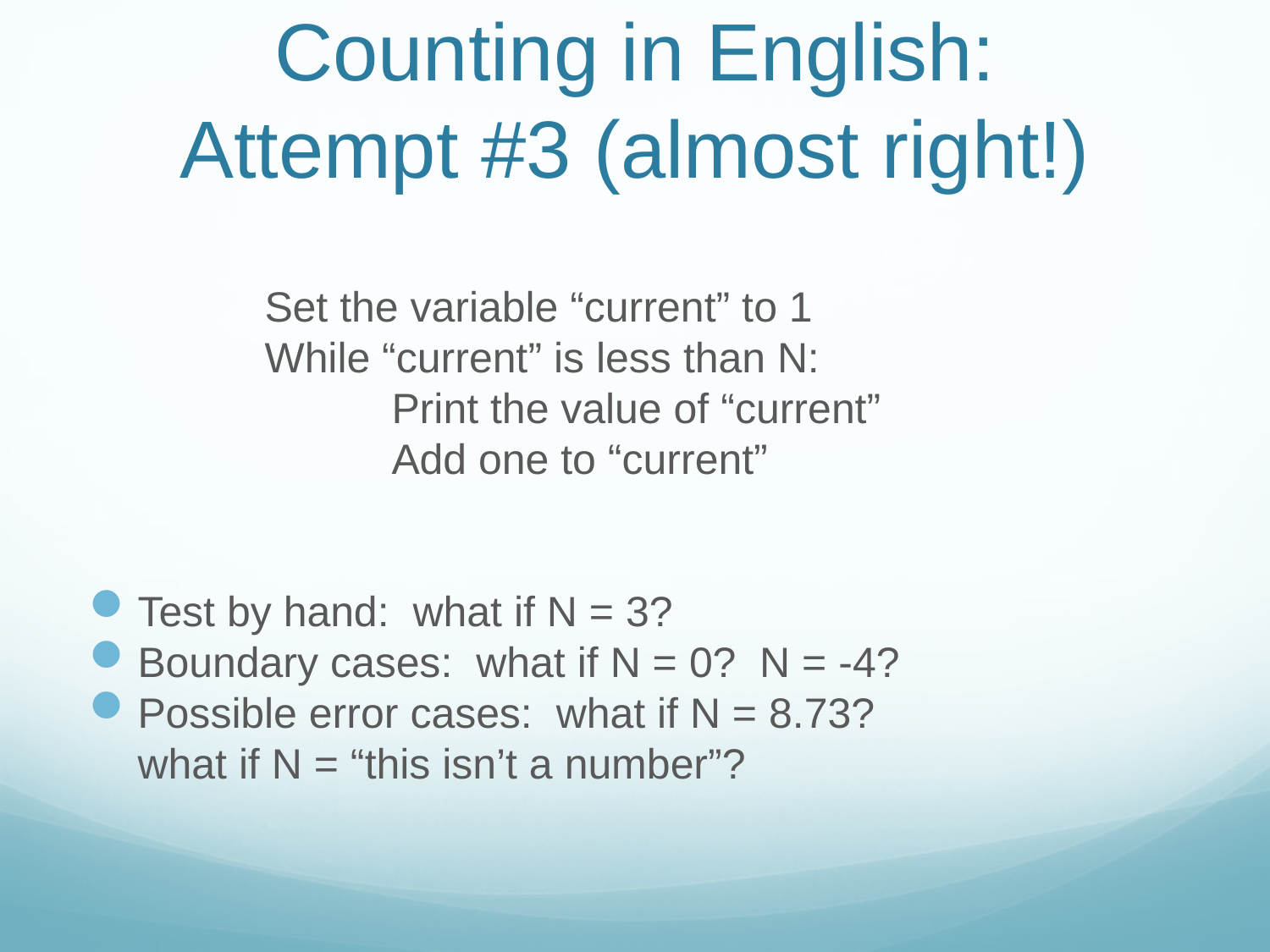

# Counting in English: Attempt #3 (almost right!)
	Set the variable “current” to 1
	While “current” is less than N:
		Print the value of “current”
		Add one to “current”

Test by hand:  what if N = 3?
Boundary cases:  what if N = 0?  N = -4?
Possible error cases:  what if N = 8.73?
what if N = “this isn’t a number”?